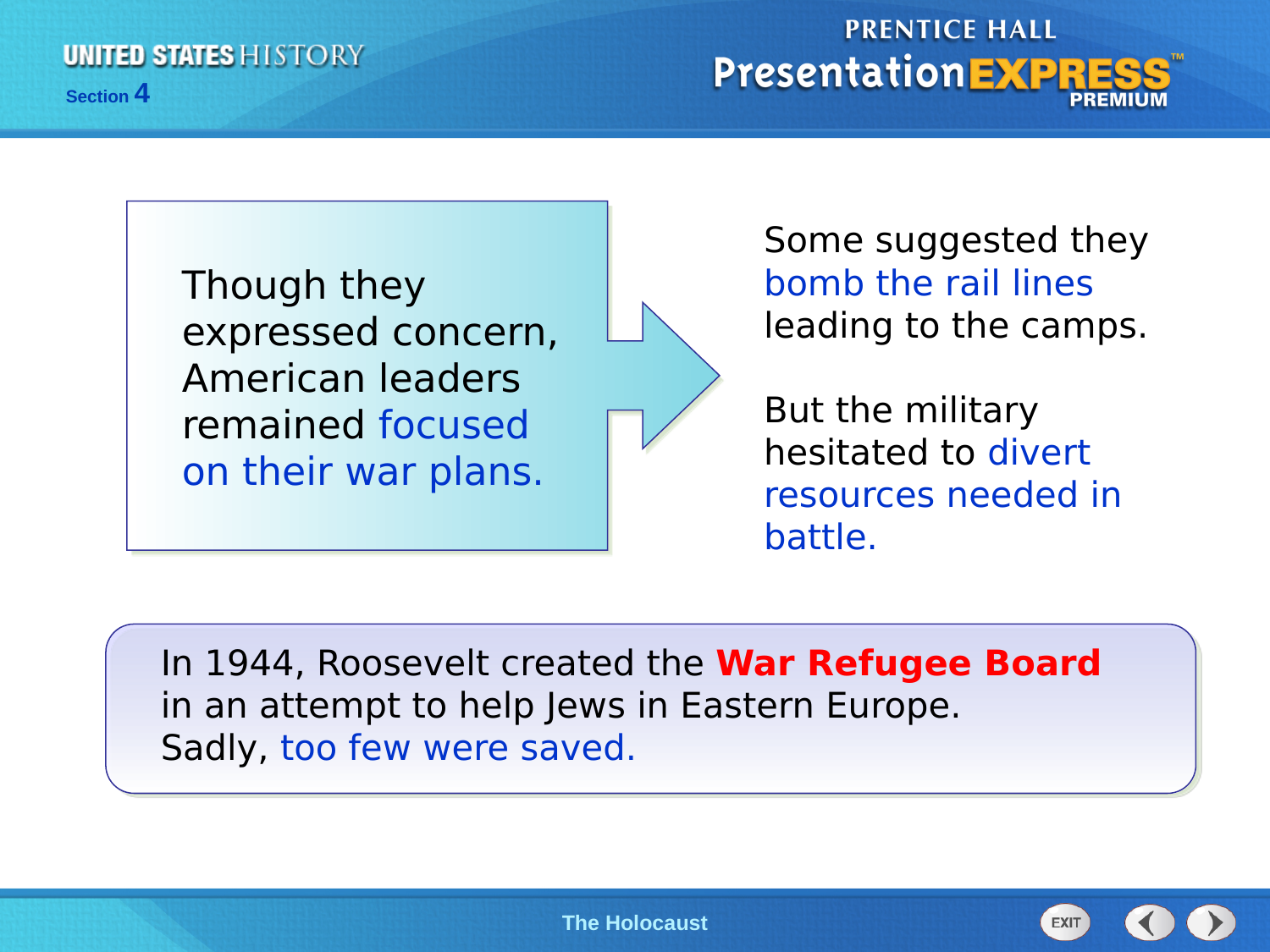

Some suggested they bomb the rail lines leading to the camps.

But the military hesitated to divert resources needed in battle.

Though they expressed concern, American leaders remained focused on their war plans.

In 1944, Roosevelt created the War Refugee Board in an attempt to help Jews in Eastern Europe.
Sadly, too few were saved.